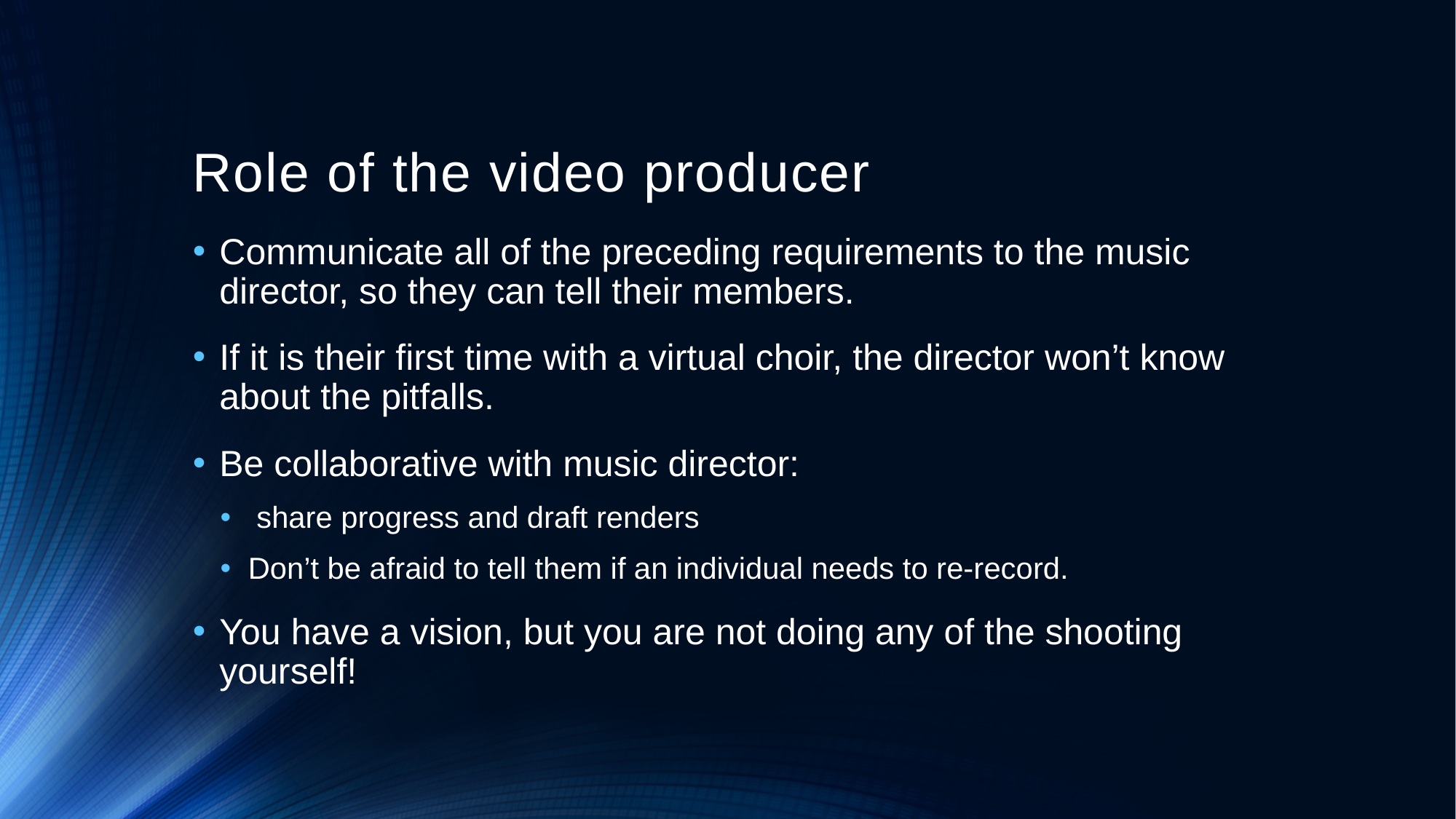

# Role of the video producer
Communicate all of the preceding requirements to the music director, so they can tell their members.
If it is their first time with a virtual choir, the director won’t know about the pitfalls.
Be collaborative with music director:
 share progress and draft renders
Don’t be afraid to tell them if an individual needs to re-record.
You have a vision, but you are not doing any of the shooting yourself!